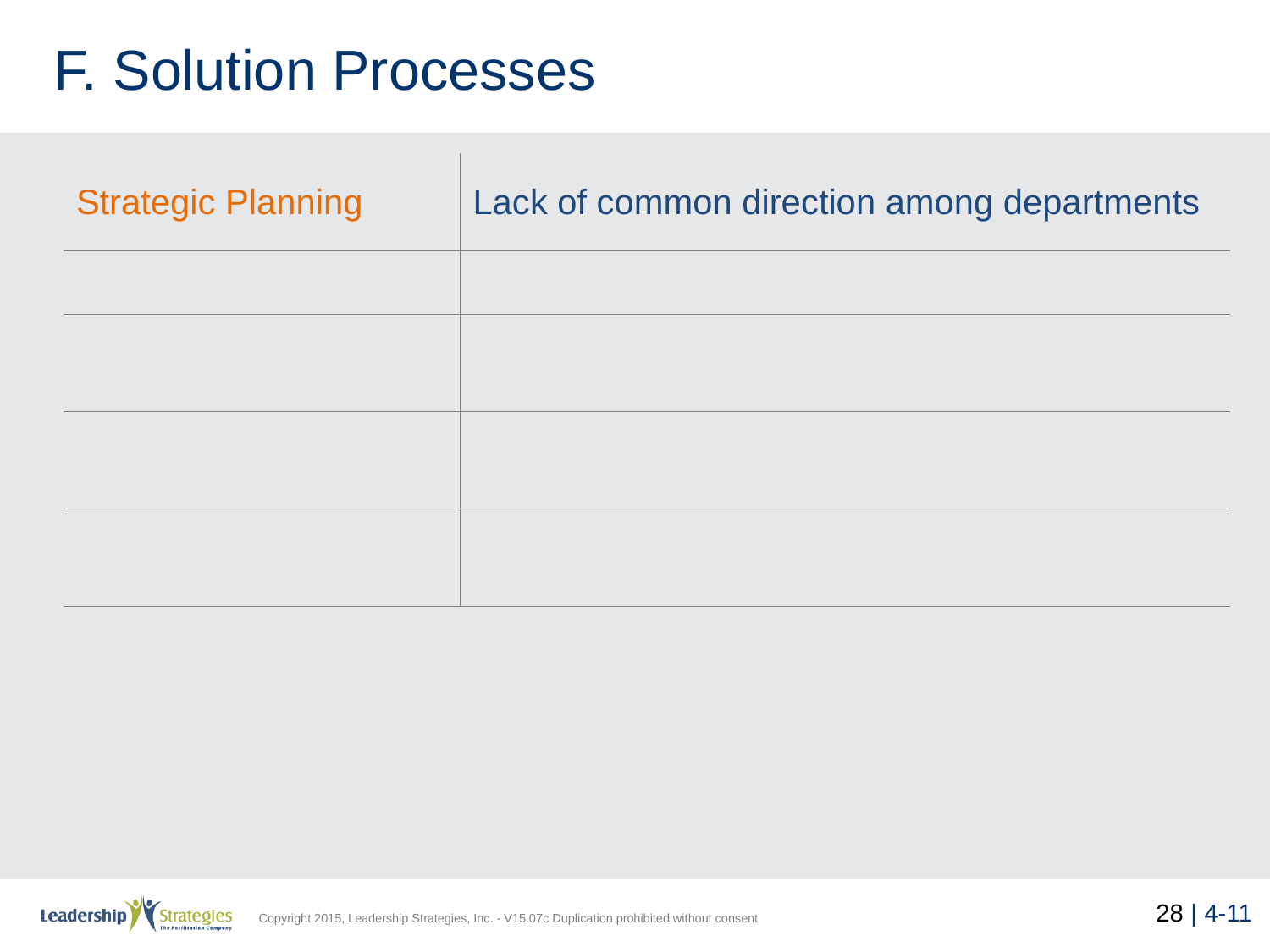

# F. Solution Processes
| Strategic Planning | Lack of common direction among departments |
| --- | --- |
|  |  |
|  |  |
|  |  |
|  |  |
28 | 4-11
Copyright 2015, Leadership Strategies, Inc. - V15.07c Duplication prohibited without consent